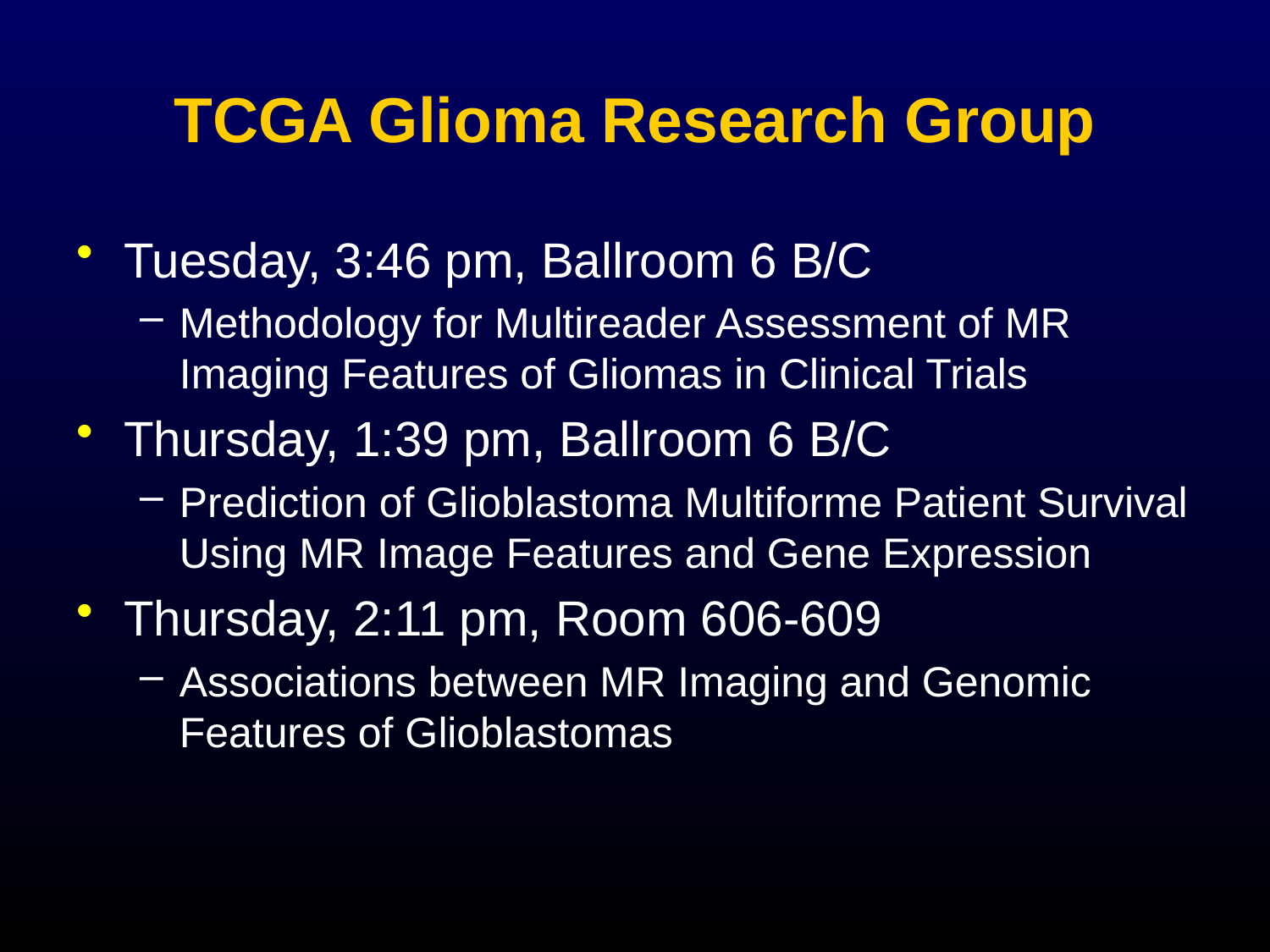

# TCGA Glioma Research Group
Tuesday, 3:46 pm, Ballroom 6 B/C
Methodology for Multireader Assessment of MR Imaging Features of Gliomas in Clinical Trials
Thursday, 1:39 pm, Ballroom 6 B/C
Prediction of Glioblastoma Multiforme Patient Survival Using MR Image Features and Gene Expression
Thursday, 2:11 pm, Room 606-609
Associations between MR Imaging and Genomic Features of Glioblastomas